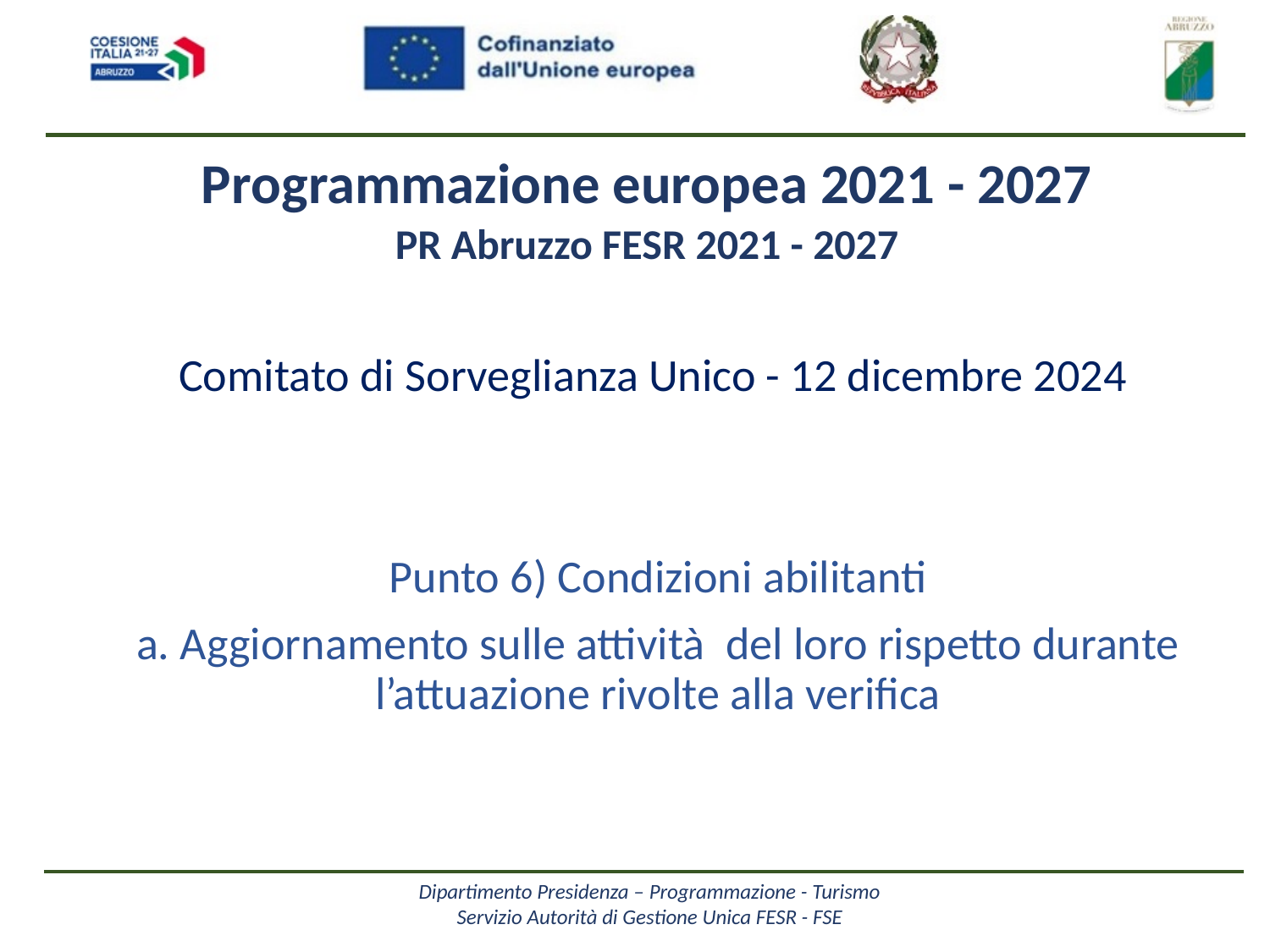

Programmazione europea 2021 - 2027
PR Abruzzo FESR 2021 - 2027
Comitato di Sorveglianza Unico - 12 dicembre 2024

Punto 6) Condizioni abilitanti
a. Aggiornamento sulle attività  del loro rispetto durante l’attuazione rivolte alla verifica